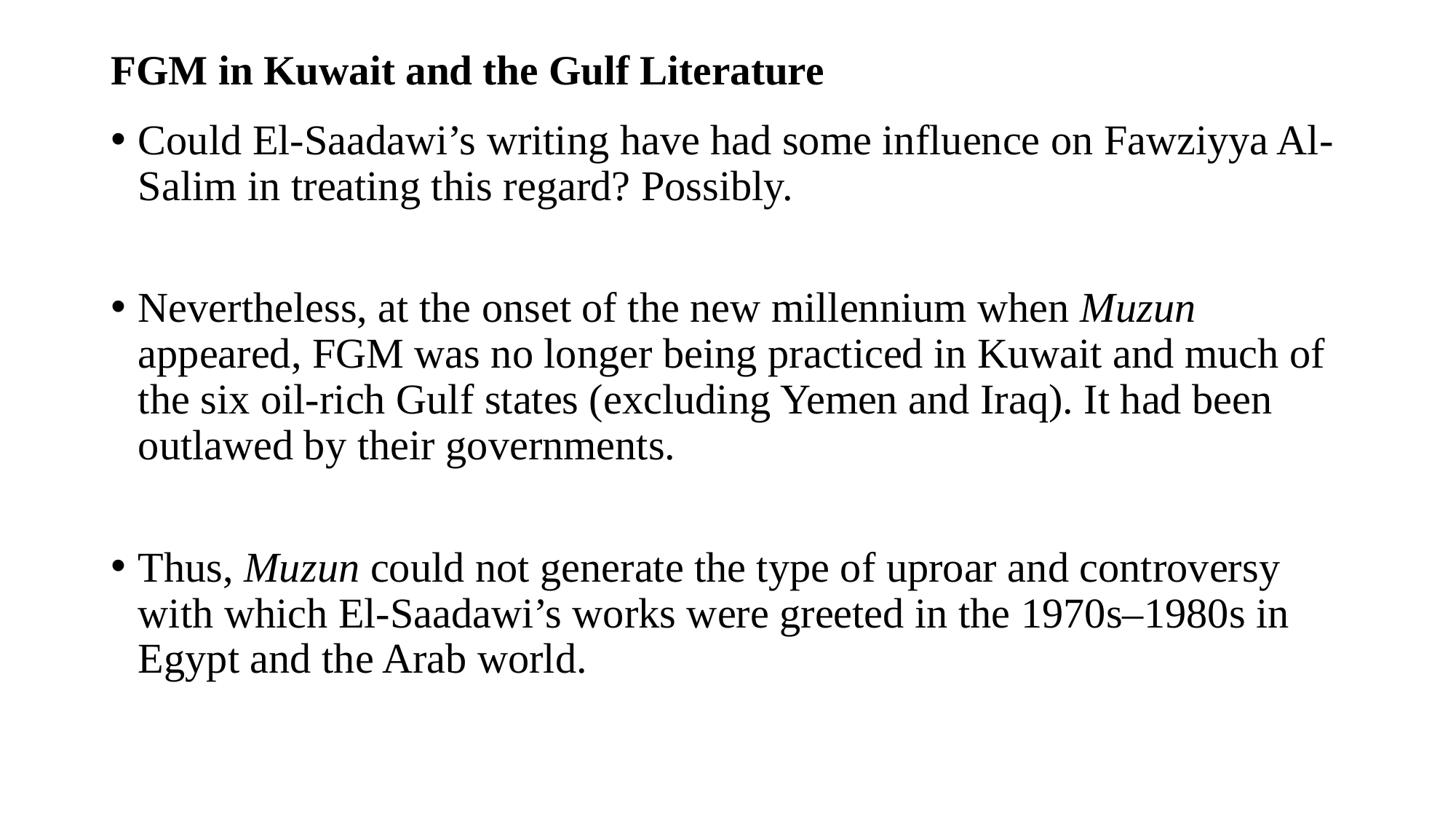

# FGM in Kuwait and the Gulf Literature
Could El-Saadawi’s writing have had some influence on Fawziyya Al-Salim in treating this regard? Possibly.

Nevertheless, at the onset of the new millennium when Muzun appeared, FGM was no longer being practiced in Kuwait and much of the six oil-rich Gulf states (excluding Yemen and Iraq). It had been outlawed by their governments.

Thus, Muzun could not generate the type of uproar and controversy with which El-Saadawi’s works were greeted in the 1970s–1980s in Egypt and the Arab world.